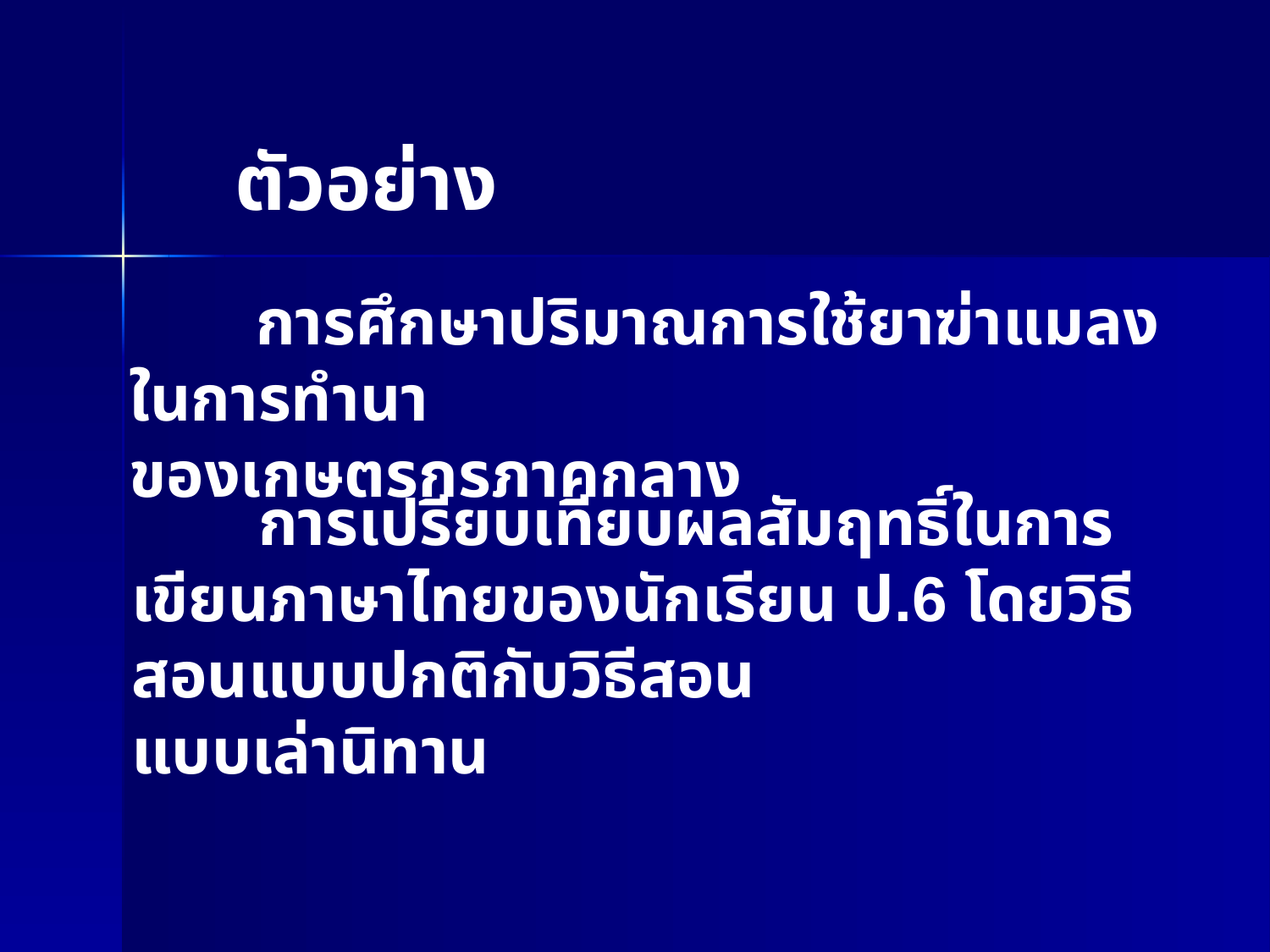

ตัวอย่าง
	การศึกษาปริมาณการใช้ยาฆ่าแมลงในการทำนา
ของเกษตรกรภาคกลาง
	การเปรียบเทียบผลสัมฤทธิ์ในการเขียนภาษาไทยของนักเรียน ป.6 โดยวิธีสอนแบบปกติกับวิธีสอน
แบบเล่านิทาน